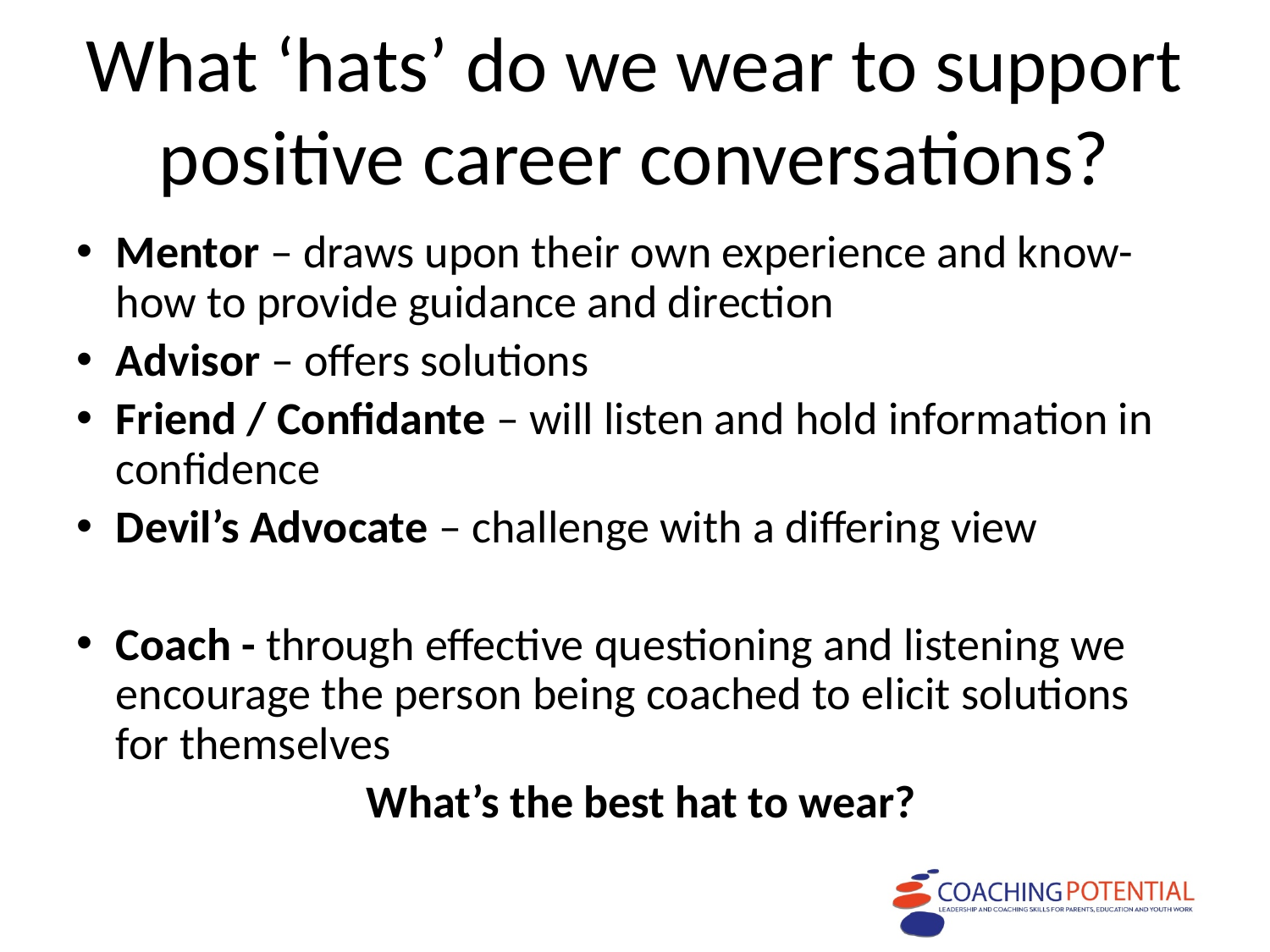

# What ‘hats’ do we wear to support positive career conversations?
Mentor – draws upon their own experience and know-how to provide guidance and direction
Advisor – offers solutions
Friend / Confidante – will listen and hold information in confidence
Devil’s Advocate – challenge with a differing view

Coach - through effective questioning and listening we encourage the person being coached to elicit solutions for themselves
                            What’s the best hat to wear?